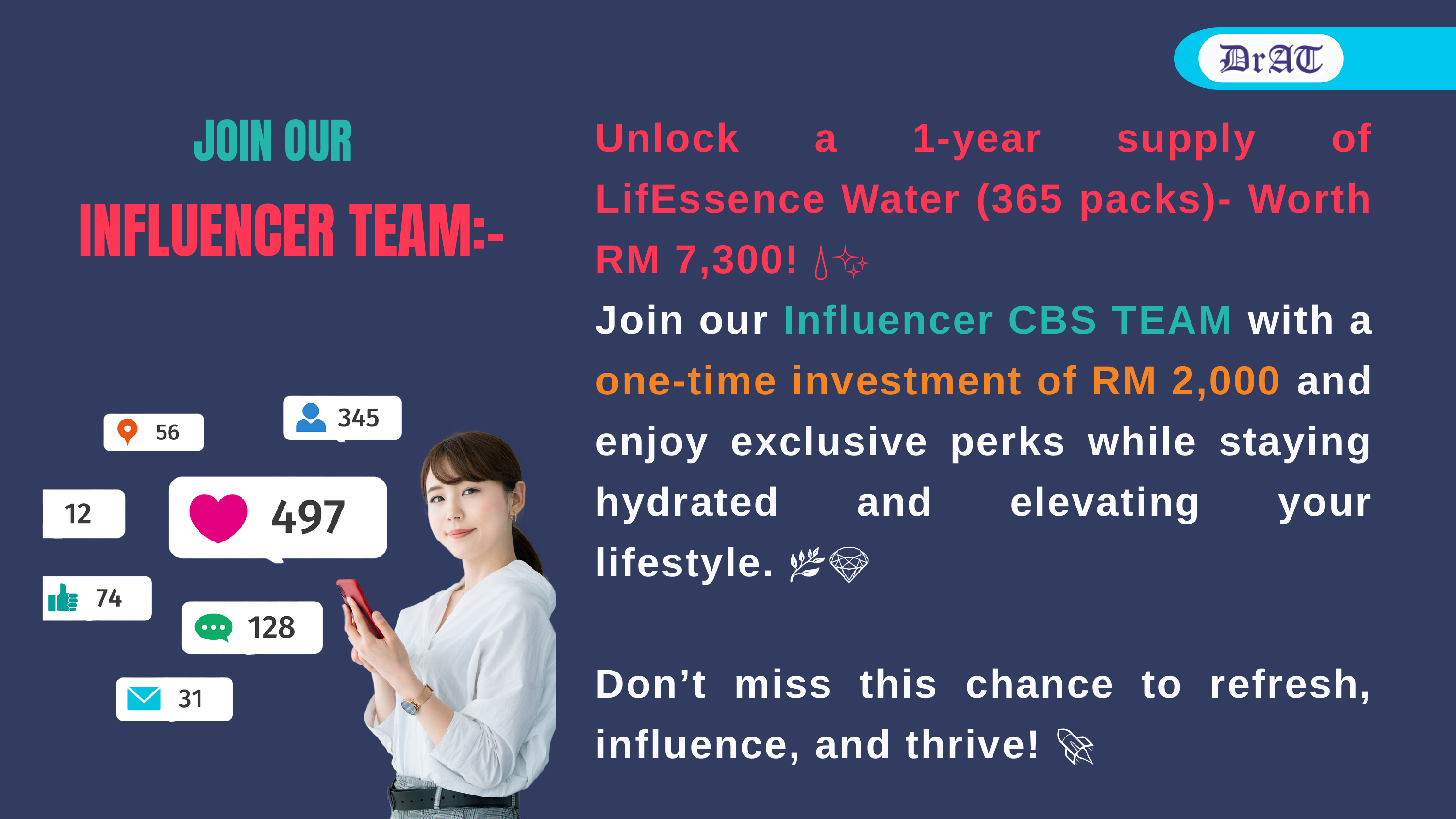

JOIN OUR
Unlock a 1-year supply of LifEssence Water (365 packs)- Worth RM 7,300! 💧✨
Join our Influencer CBS TEAM with a one-time investment of RM 2,000 and enjoy exclusive perks while staying hydrated and elevating your lifestyle. 🌿💎

Don’t miss this chance to refresh, influence, and thrive! 🚀
INFLUENCER TEAM:-